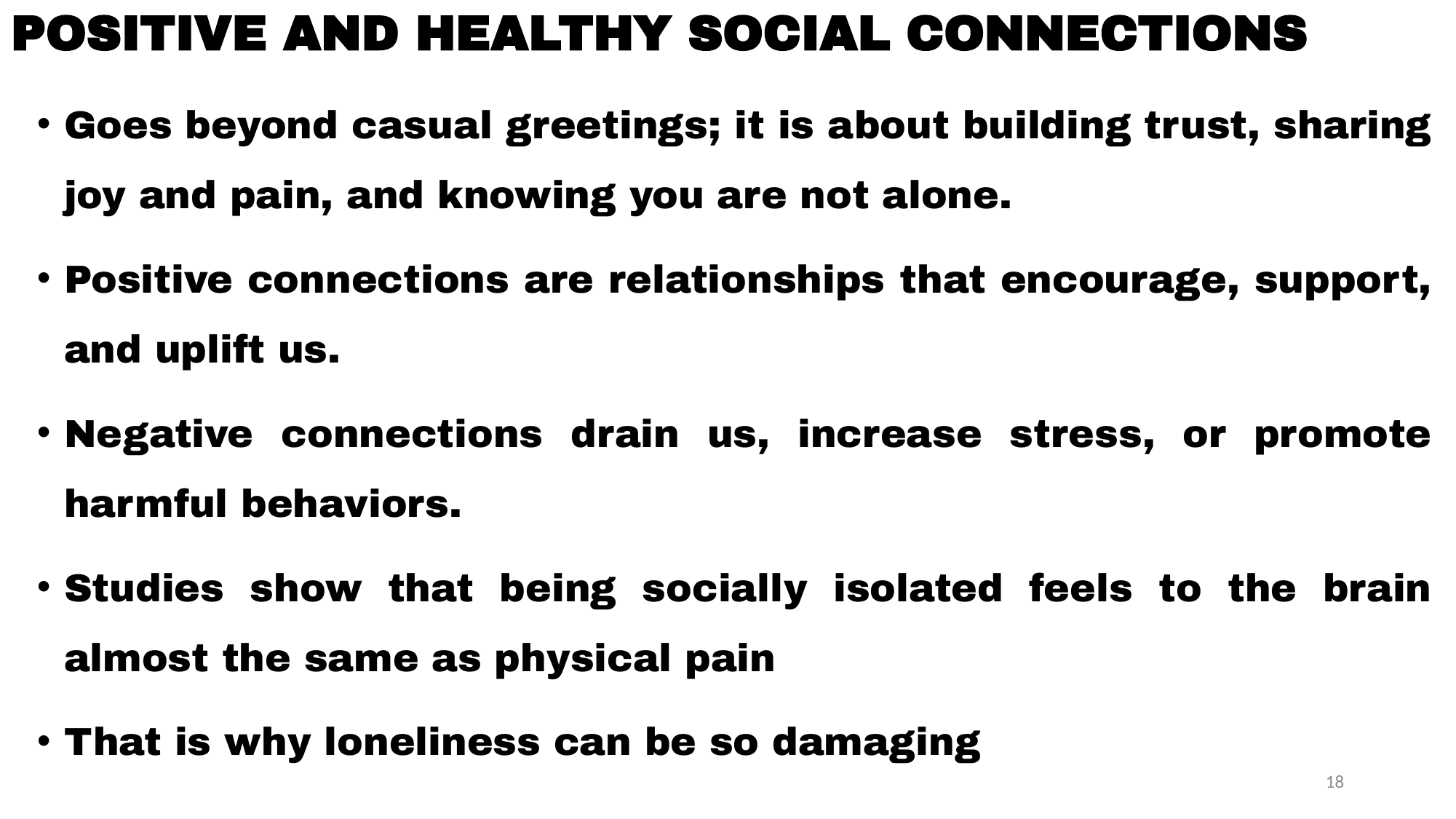

# POSITIVE AND HEALTHY SOCIAL CONNECTIONS
Goes beyond casual greetings; it is about building trust, sharing joy and pain, and knowing you are not alone.
Positive connections are relationships that encourage, support, and uplift us.
Negative connections drain us, increase stress, or promote harmful behaviors.
Studies show that being socially isolated feels to the brain almost the same as physical pain
That is why loneliness can be so damaging
18